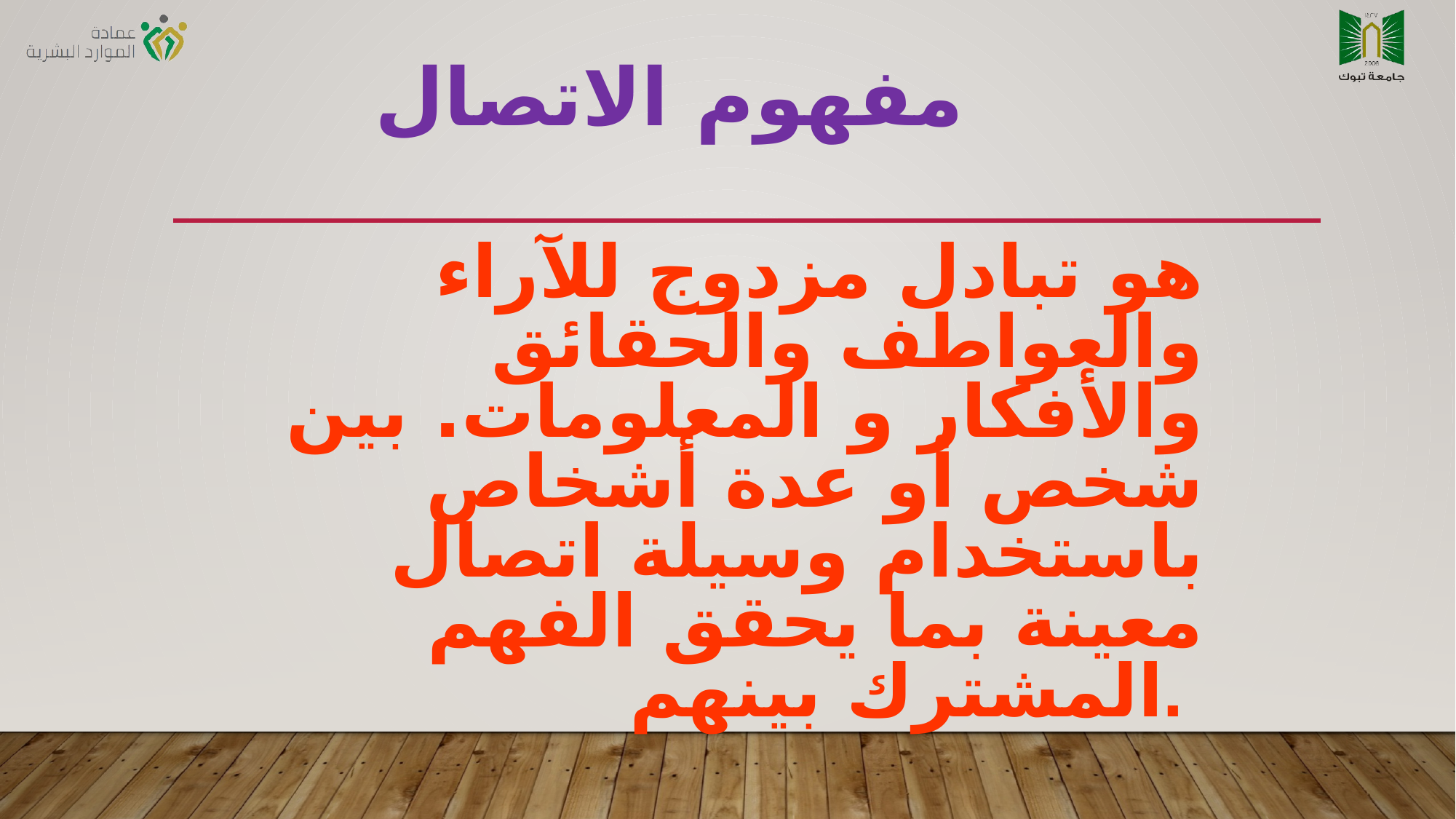

مفهوم الاتصال
هو تبادل مزدوج للآراء والعواطف والحقائق والأفكار و المعلومات. بين شخص أو عدة أشخاص باستخدام وسيلة اتصال معينة بما يحقق الفهم المشترك بينهم.